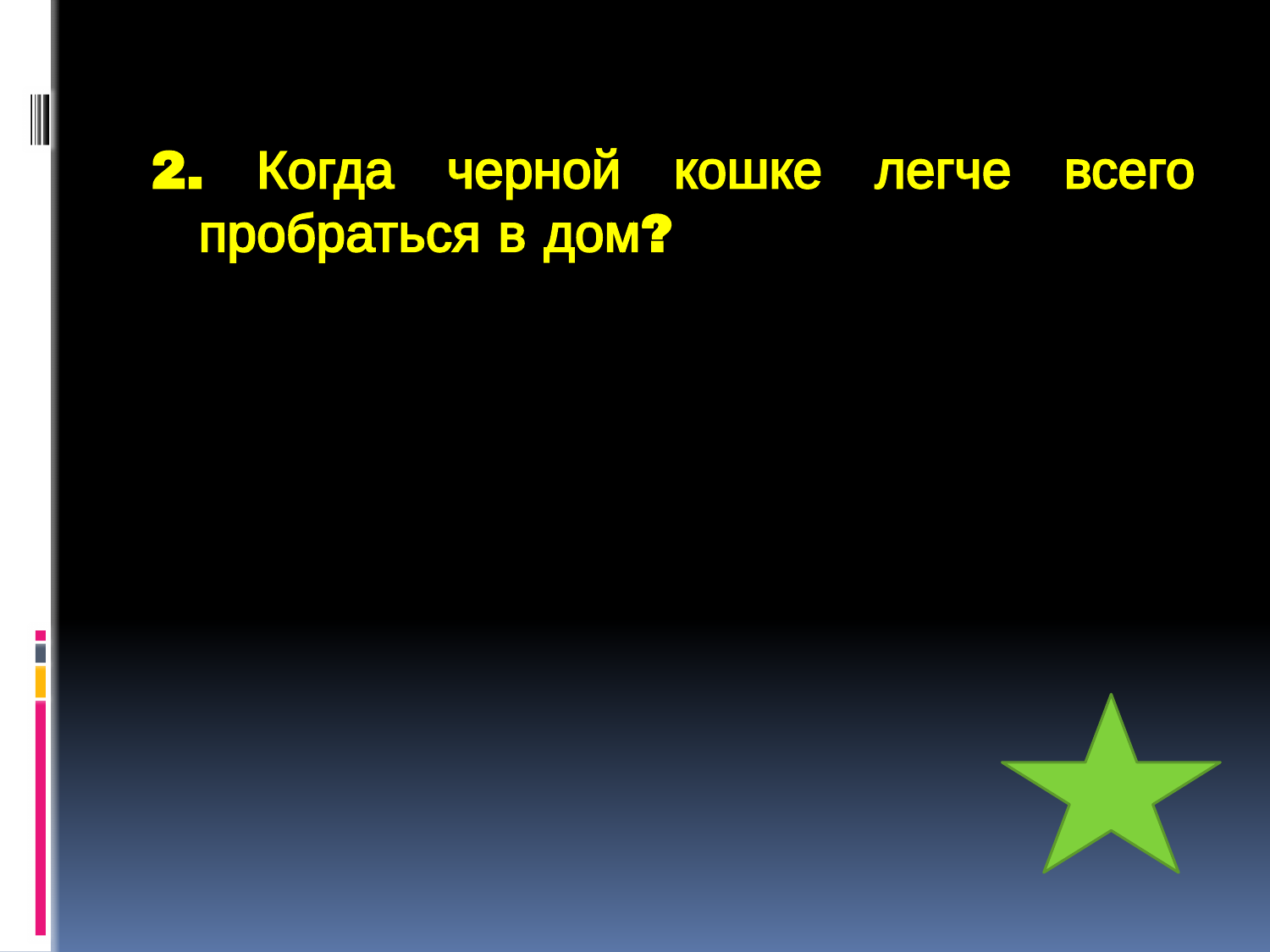

2. Когда черной кошке легче всего пробраться в дом?